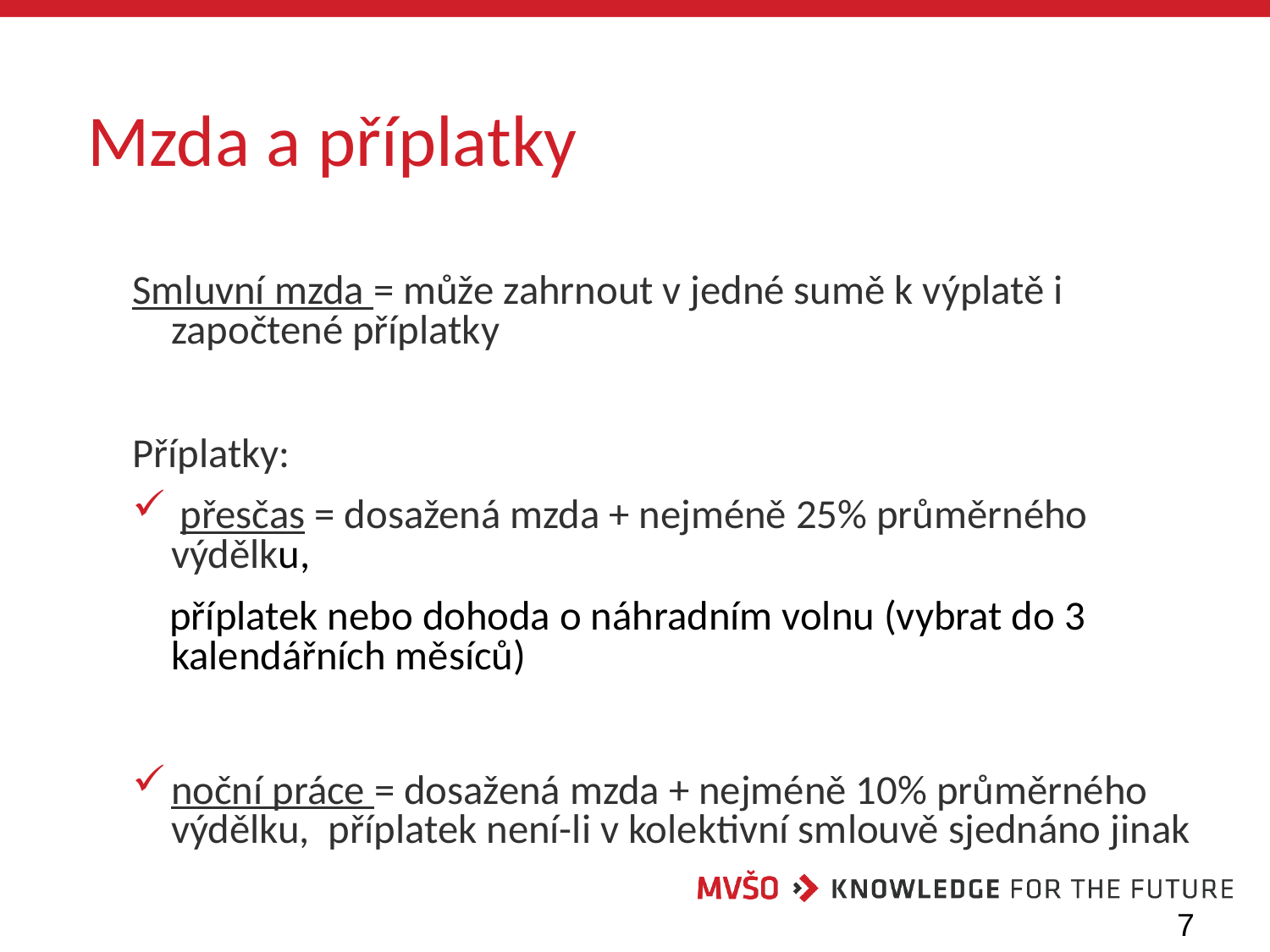

# Mzda a příplatky
Smluvní mzda = může zahrnout v jedné sumě k výplatě i započtené příplatky

Příplatky:
 přesčas = dosažená mzda + nejméně 25% průměrného výdělku,
    příplatek nebo dohoda o náhradním volnu (vybrat do 3 kalendářních měsíců)

noční práce = dosažená mzda + nejméně 10% průměrného výdělku,  příplatek není-li v kolektivní smlouvě sjednáno jinak

7